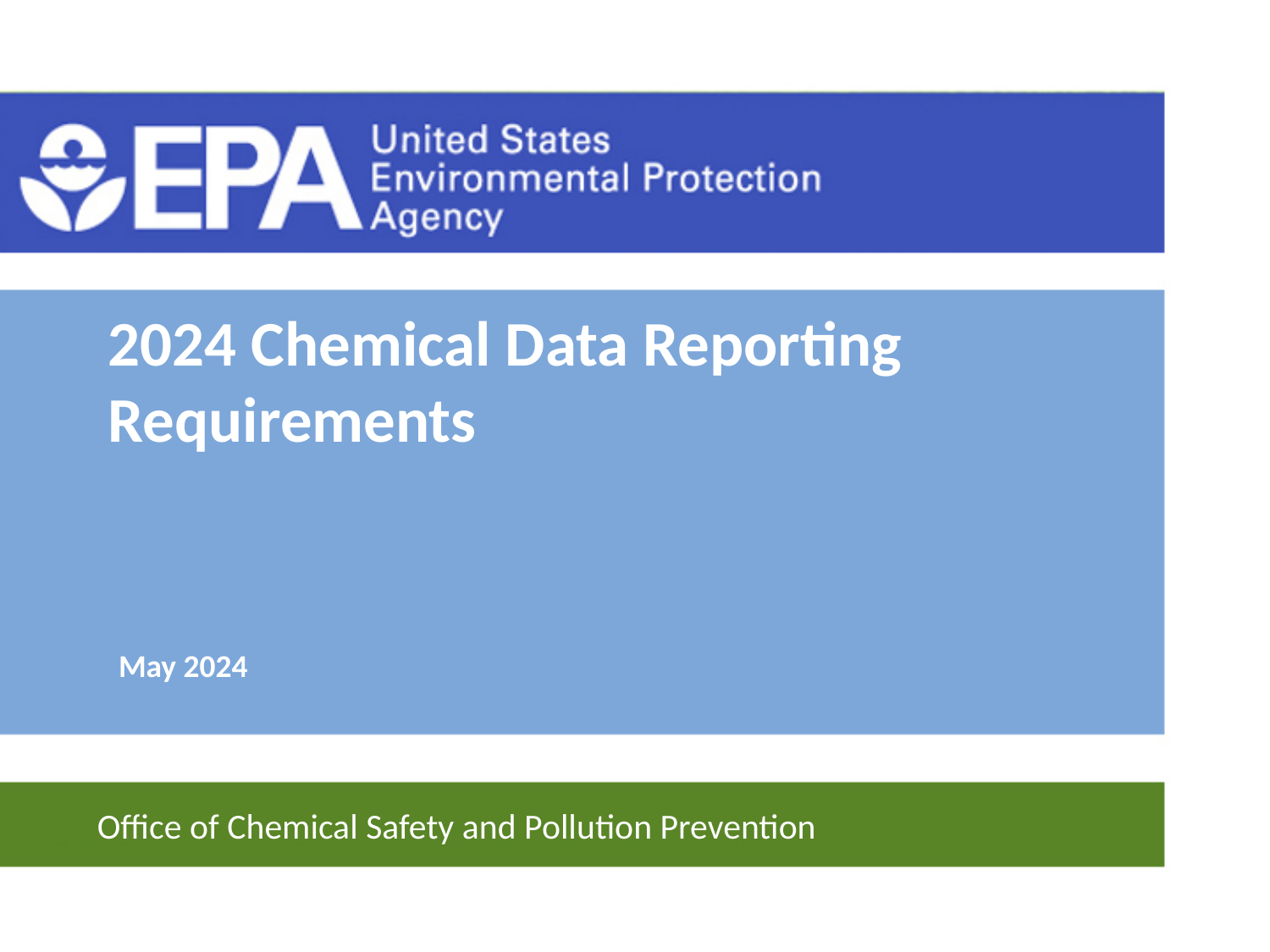

# 2024 Chemical Data Reporting Requirements

May 2024